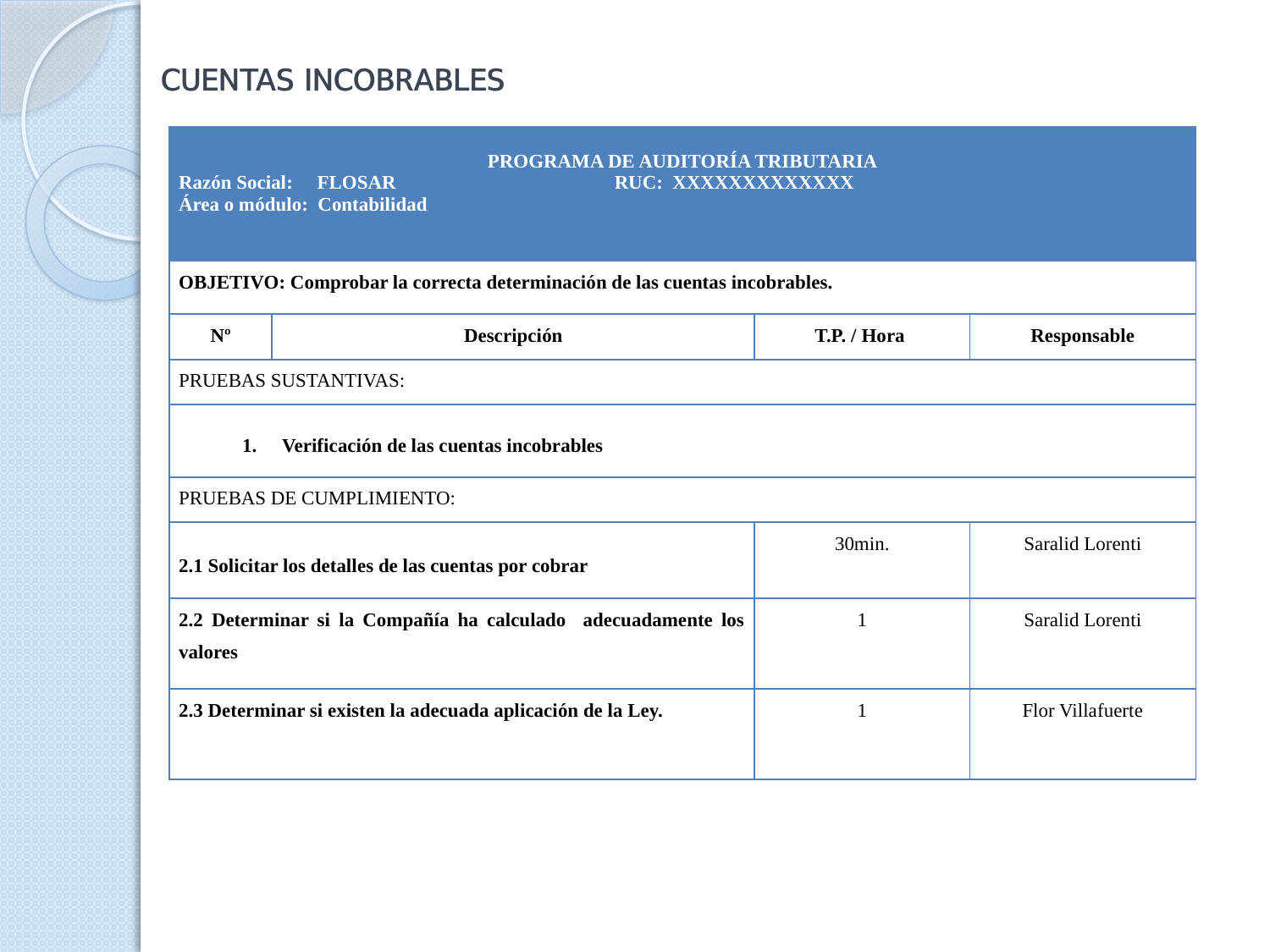

CUENTAS INCOBRABLES

| PROGRAMA DE AUDITORÍA TRIBUTARIA Razón Social: FLOSAR RUC: XXXXXXXXXXXXX Área o módulo: Contabilidad |  |  |  |
| --- | --- | --- | --- |
| OBJETIVO: Comprobar la correcta determinación de las cuentas incobrables. |  |  |  |
| Nº | Descripción | T.P. / Hora | Responsable |
| PRUEBAS SUSTANTIVAS: |  |  |  |
| Verificación de las cuentas incobrables |  |  |  |
| PRUEBAS DE CUMPLIMIENTO: |  |  |  |
| 2.1 Solicitar los detalles de las cuentas por cobrar |  | 30min. | Saralid Lorenti |
| 2.2 Determinar si la Compañía ha calculado adecuadamente los valores |  | 1 | Saralid Lorenti |
| 2.3 Determinar si existen la adecuada aplicación de la Ley. |  | 1 | Flor Villafuerte |